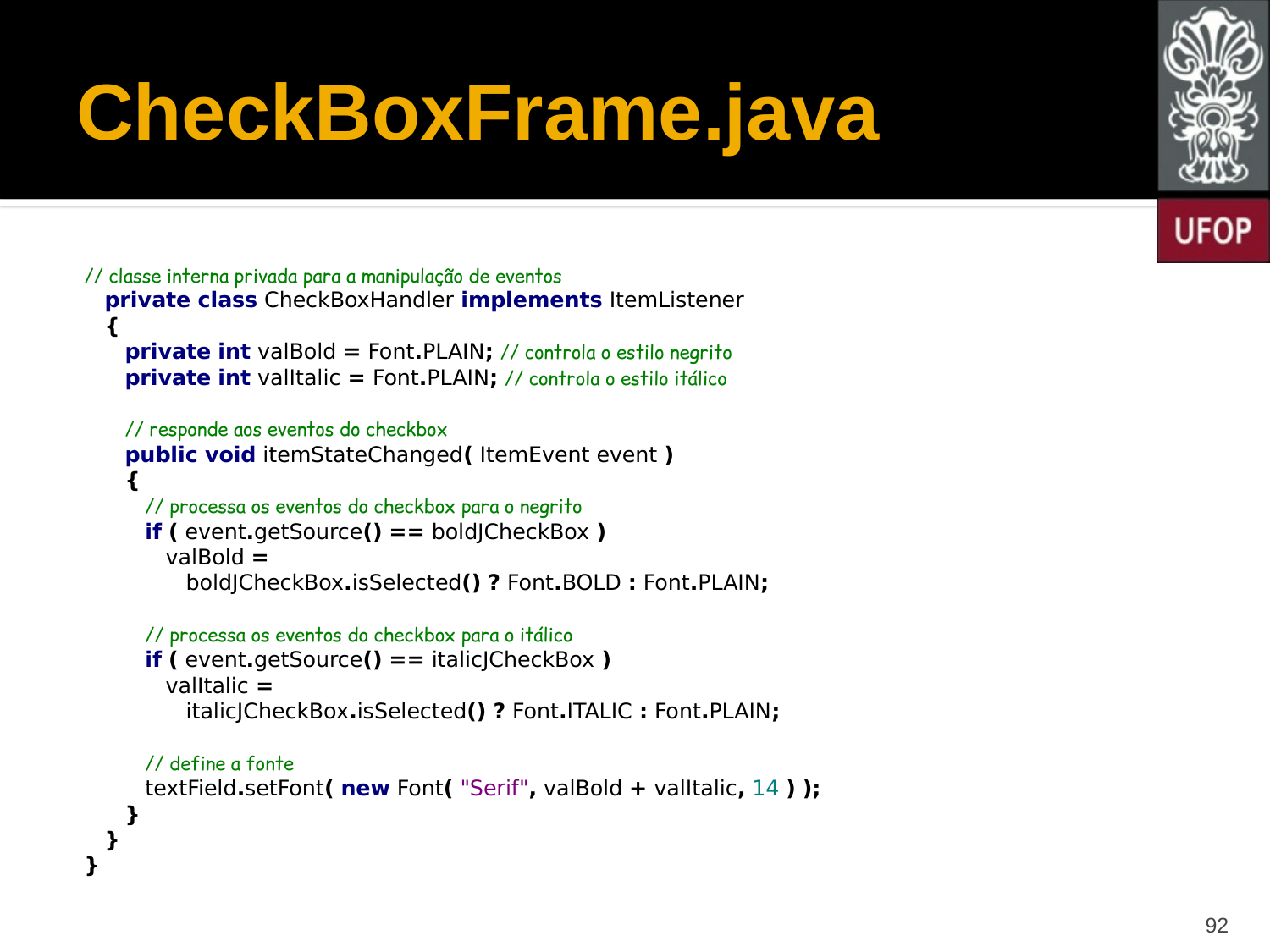

# CheckBoxFrame.java
// classe interna privada para a manipulação de eventos
   private class CheckBoxHandler implements ItemListener
   {
      private int valBold = Font.PLAIN; // controla o estilo negrito
      private int valItalic = Font.PLAIN; // controla o estilo itálico

      // responde aos eventos do checkbox
      public void itemStateChanged( ItemEvent event )
      {
         // processa os eventos do checkbox para o negrito
         if ( event.getSource() == boldJCheckBox )
            valBold =
               boldJCheckBox.isSelected() ? Font.BOLD : Font.PLAIN;

         // processa os eventos do checkbox para o itálico
         if ( event.getSource() == italicJCheckBox )
            valItalic =
               italicJCheckBox.isSelected() ? Font.ITALIC : Font.PLAIN;

         // define a fonte
         textField.setFont( new Font( "Serif", valBold + valItalic, 14 ) );
      }
   }
}
92